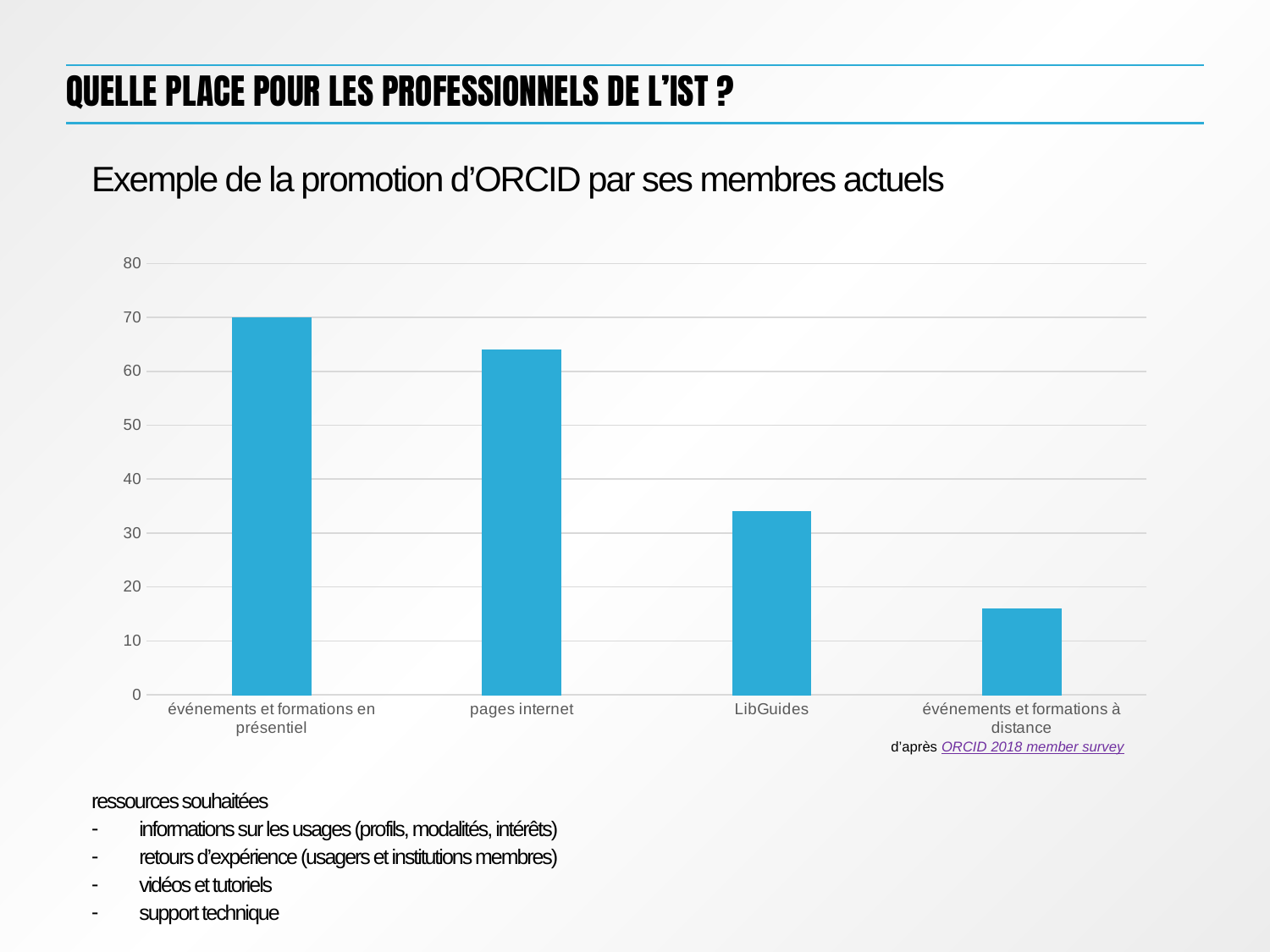

# Quelle place pour les professionnels de l’IST ?
Exemple de la promotion d’ORCID par ses membres actuels

ressources souhaitées
informations sur les usages (profils, modalités, intérêts)
retours d’expérience (usagers et institutions membres)
vidéos et tutoriels
support technique

### Chart

| Category |  |
|---|---|
| événements et formations en présentiel | 70.0 |
| pages internet | 64.0 |
| LibGuides | 34.0 |
| événements et formations à distance | 16.0 |
d’après ORCID 2018 member survey